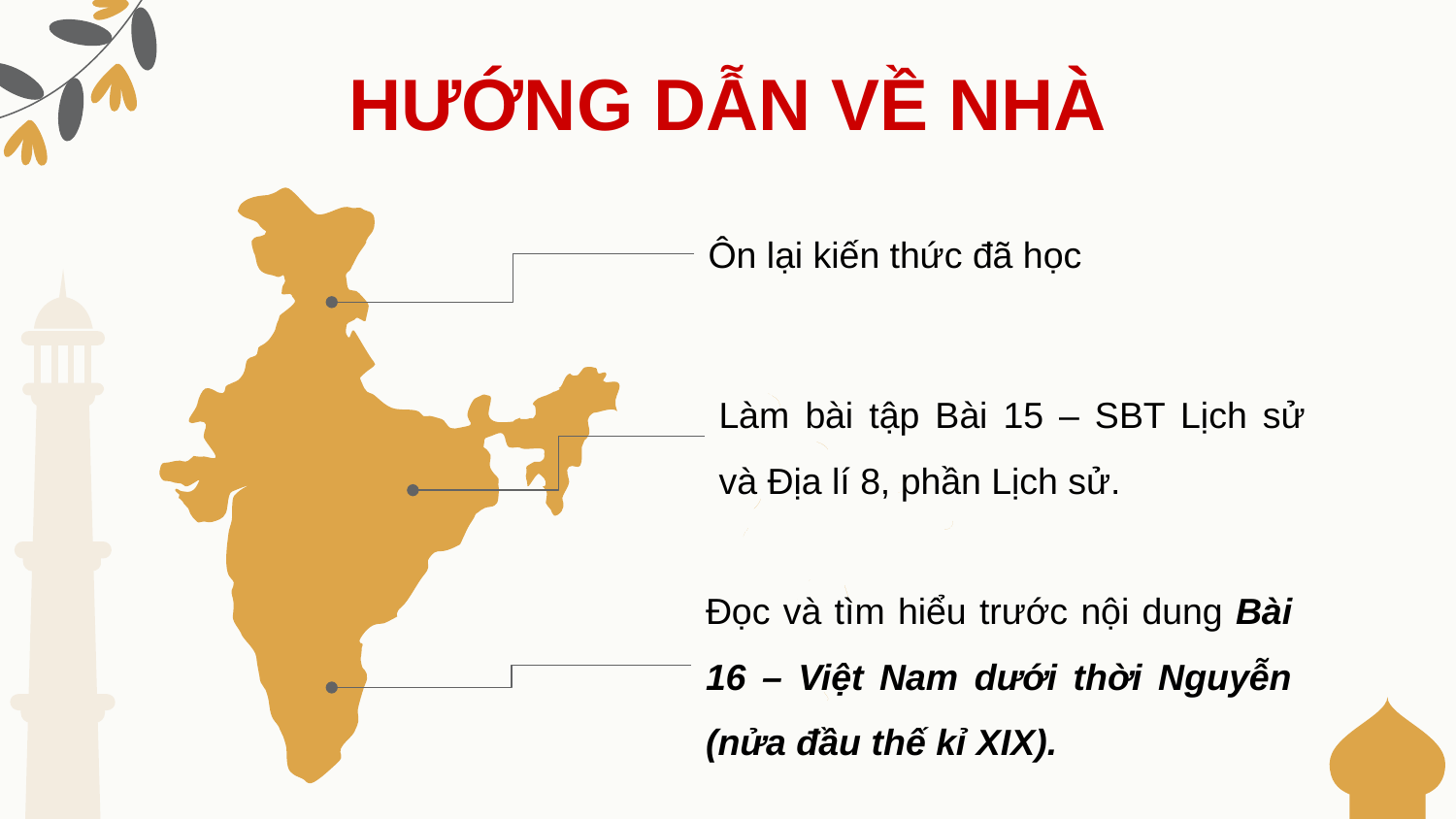

HƯỚNG DẪN VỀ NHÀ

Ôn lại kiến thức đã học
Làm bài tập Bài 15 – SBT Lịch sử và Địa lí 8, phần Lịch sử.
Đọc và tìm hiểu trước nội dung Bài 16 – Việt Nam dưới thời Nguyễn (nửa đầu thế kỉ XIX).